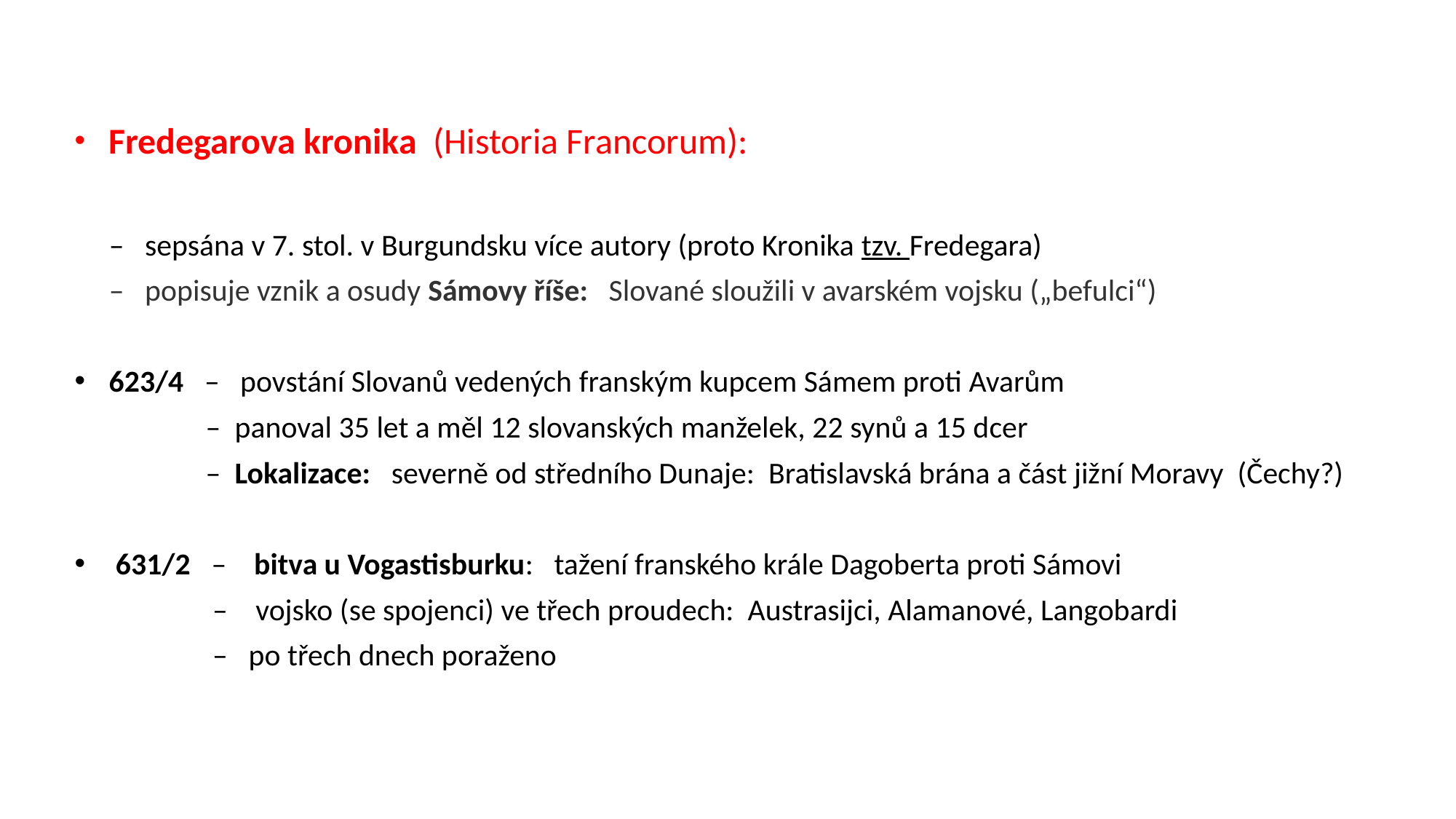

Fredegarova kronika  (Historia Francorum):

     –   sepsána v 7. stol. v Burgundsku více autory (proto Kronika tzv. Fredegara)
     –   popisuje vznik a osudy Sámovy říše:   Slované sloužili v avarském vojsku („befulci“)

 623/4   –   povstání Slovanů vedených franským kupcem Sámem proti Avarům
                   –  panoval 35 let a měl 12 slovanských manželek, 22 synů a 15 dcer
                   –  Lokalizace:   severně od středního Dunaje:  Bratislavská brána a část jižní Moravy  (Čechy?)

  631/2   –    bitva u Vogastisburku:   tažení franského krále Dagoberta proti Sámovi
                    –    vojsko (se spojenci) ve třech proudech:  Austrasijci, Alamanové, Langobardi
                    –   po třech dnech poraženo